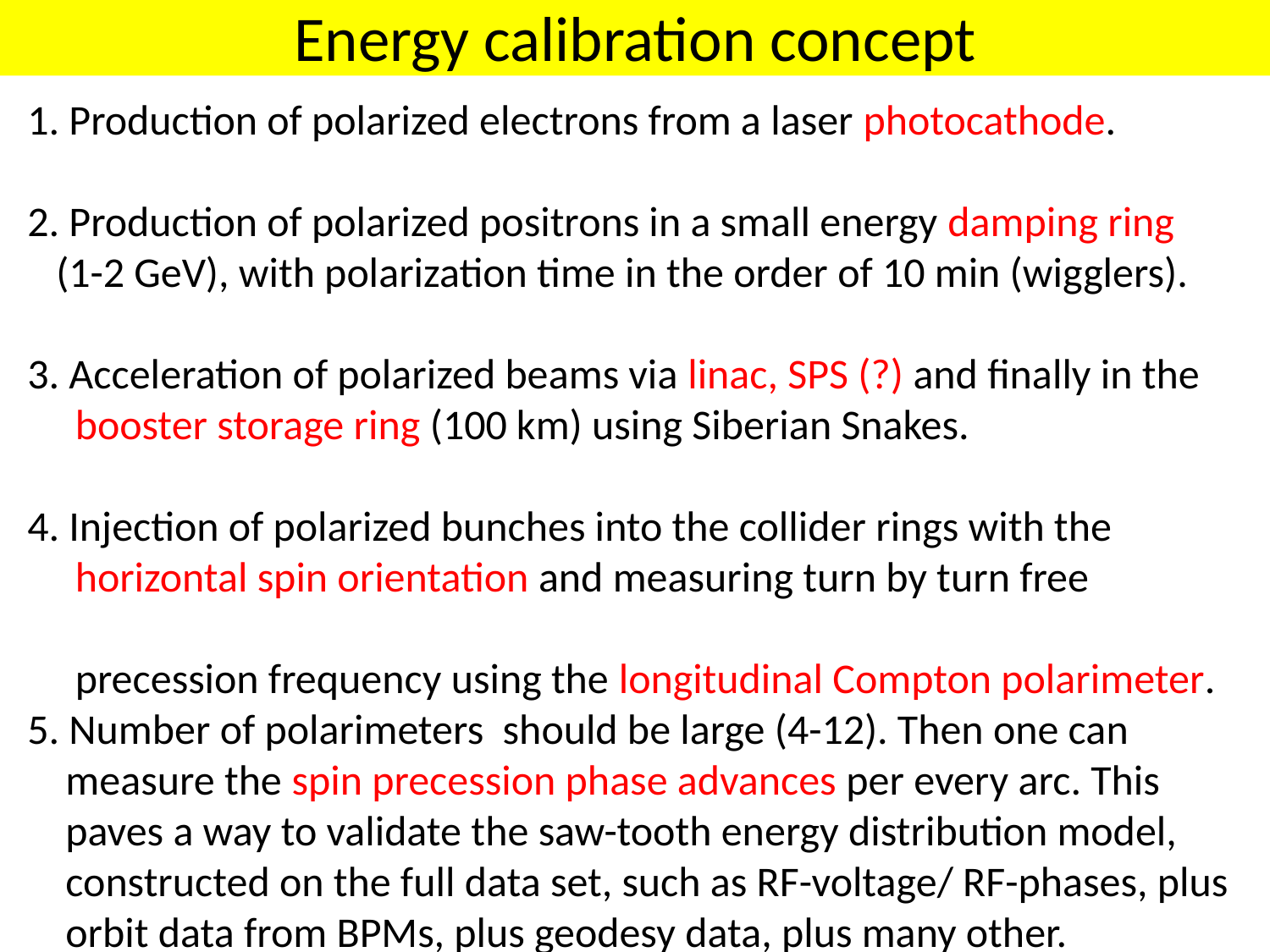

# Energy calibration concept
1. Production of polarized electrons from a laser photocathode.

2. Production of polarized positrons in a small energy damping ring
   (1-2 GeV), with polarization time in the order of 10 min (wigglers).

3. Acceleration of polarized beams via linac, SPS (?) and finally in the
     booster storage ring (100 km) using Siberian Snakes.

4. Injection of polarized bunches into the collider rings with the
     horizontal spin orientation and measuring turn by turn free
     precession frequency using the longitudinal Compton polarimeter.
5. Number of polarimeters  should be large (4-12). Then one can
    measure the spin precession phase advances per every arc. This
    paves a way to validate the saw-tooth energy distribution model,
    constructed on the full data set, such as RF-voltage/ RF-phases, plus
    orbit data from BPMs, plus geodesy data, plus many other.